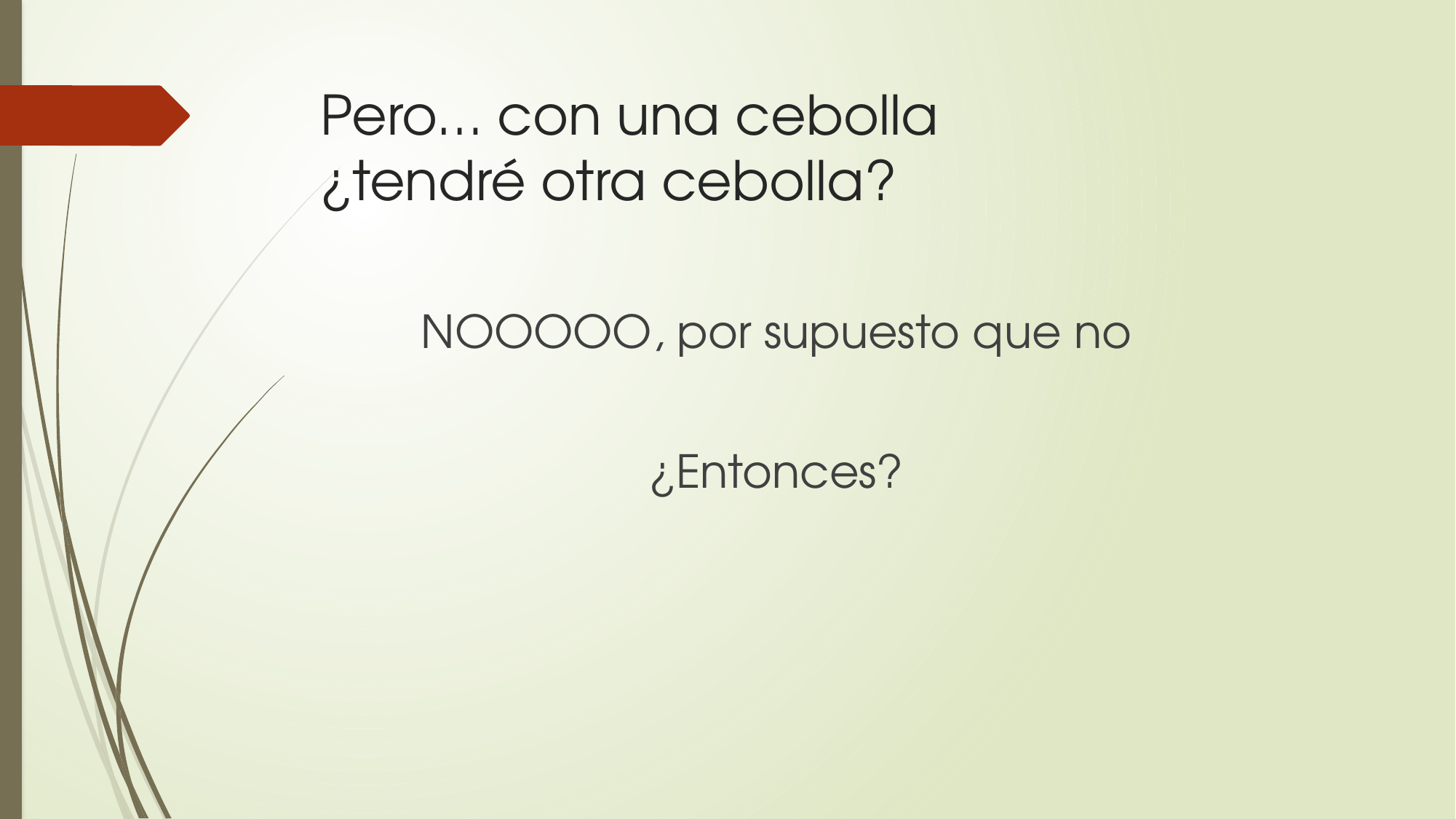

# Pero… con una cebolla ¿tendré otra cebolla?
NOOOOO, por supuesto que no

¿Entonces?